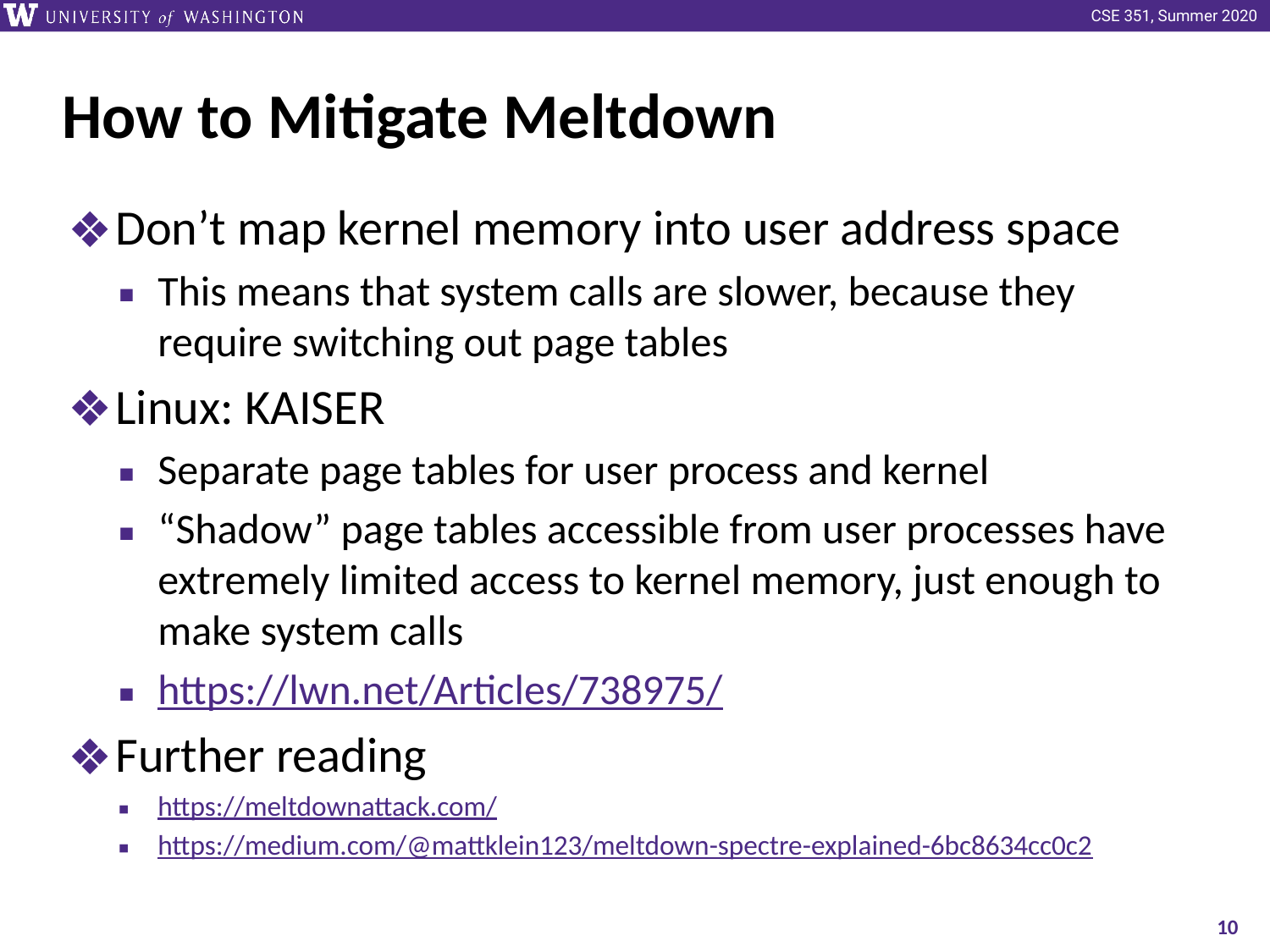

# How to Mitigate Meltdown
Don’t map kernel memory into user address space
This means that system calls are slower, because they require switching out page tables
Linux: KAISER
Separate page tables for user process and kernel
“Shadow” page tables accessible from user processes have extremely limited access to kernel memory, just enough to make system calls
https://lwn.net/Articles/738975/
Further reading
https://meltdownattack.com/
https://medium.com/@mattklein123/meltdown-spectre-explained-6bc8634cc0c2
10